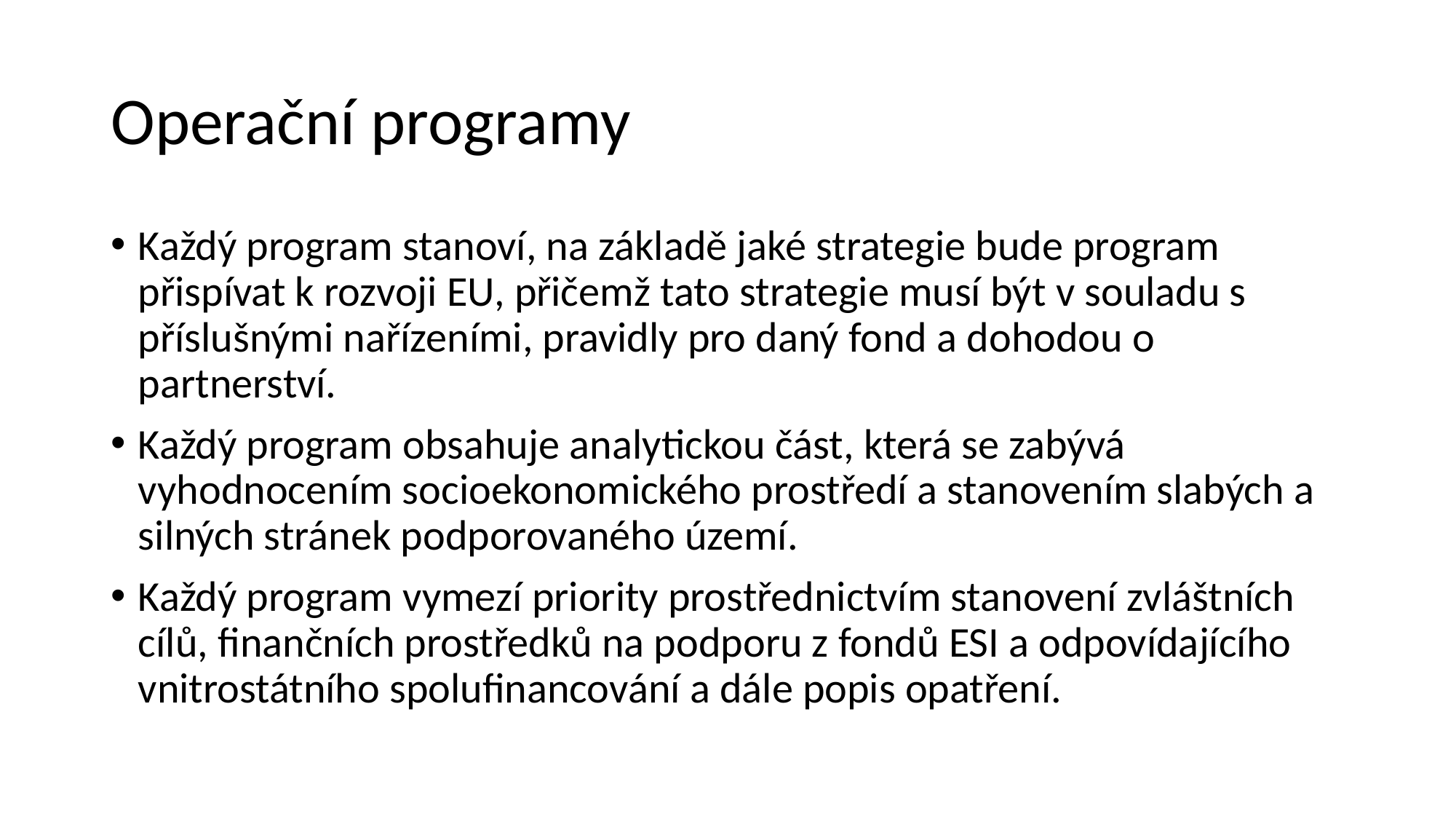

# Operační programy
Každý program stanoví, na základě jaké strategie bude program přispívat k rozvoji EU, přičemž tato strategie musí být v souladu s příslušnými nařízeními, pravidly pro daný fond a dohodou o partnerství.
Každý program obsahuje analytickou část, která se zabývá vyhodnocením socioekonomického prostředí a stanovením slabých a silných stránek podporovaného území.
Každý program vymezí priority prostřednictvím stanovení zvláštních cílů, finančních prostředků na podporu z fondů ESI a odpovídajícího vnitrostátního spolufinancování a dále popis opatření.